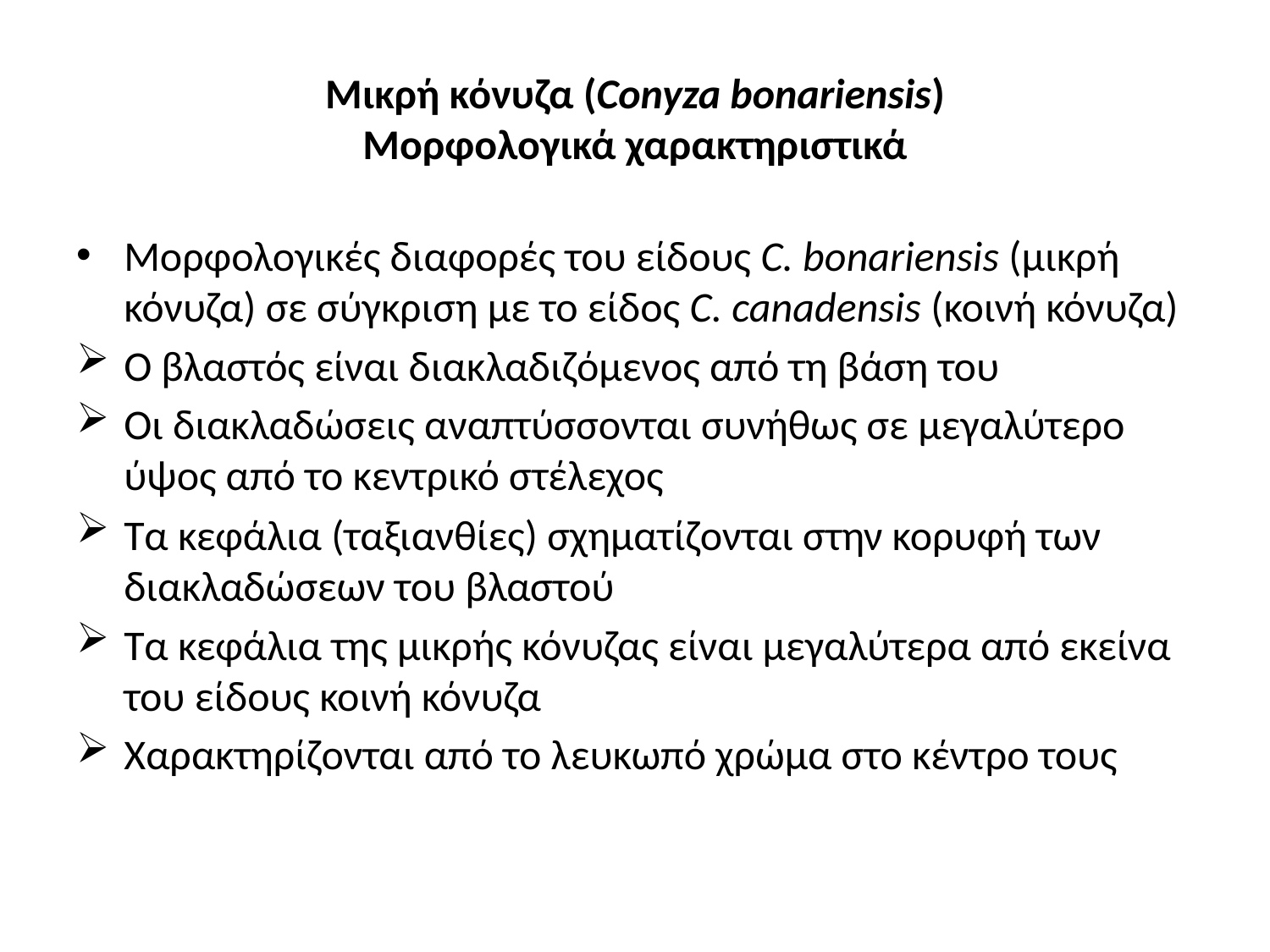

# Μικρή κόνυζα (Conyza bonariensis) Μορφολογικά χαρακτηριστικά
Μορφολογικές διαφορές του είδους C. bonariensis (μικρή κόνυζα) σε σύγκριση με το είδος C. canadensis (κοινή κόνυζα)
Ο βλαστός είναι διακλαδιζόμενος από τη βάση του
Οι διακλαδώσεις αναπτύσσονται συνήθως σε μεγαλύτερο ύψος από το κεντρικό στέλεχος
Τα κεφάλια (ταξιανθίες) σχηματίζονται στην κορυφή των διακλαδώσεων του βλαστού
Τα κεφάλια της μικρής κόνυζας είναι μεγαλύτερα από εκείνα του είδους κοινή κόνυζα
Χαρακτηρίζονται από το λευκωπό χρώμα στο κέντρο τους